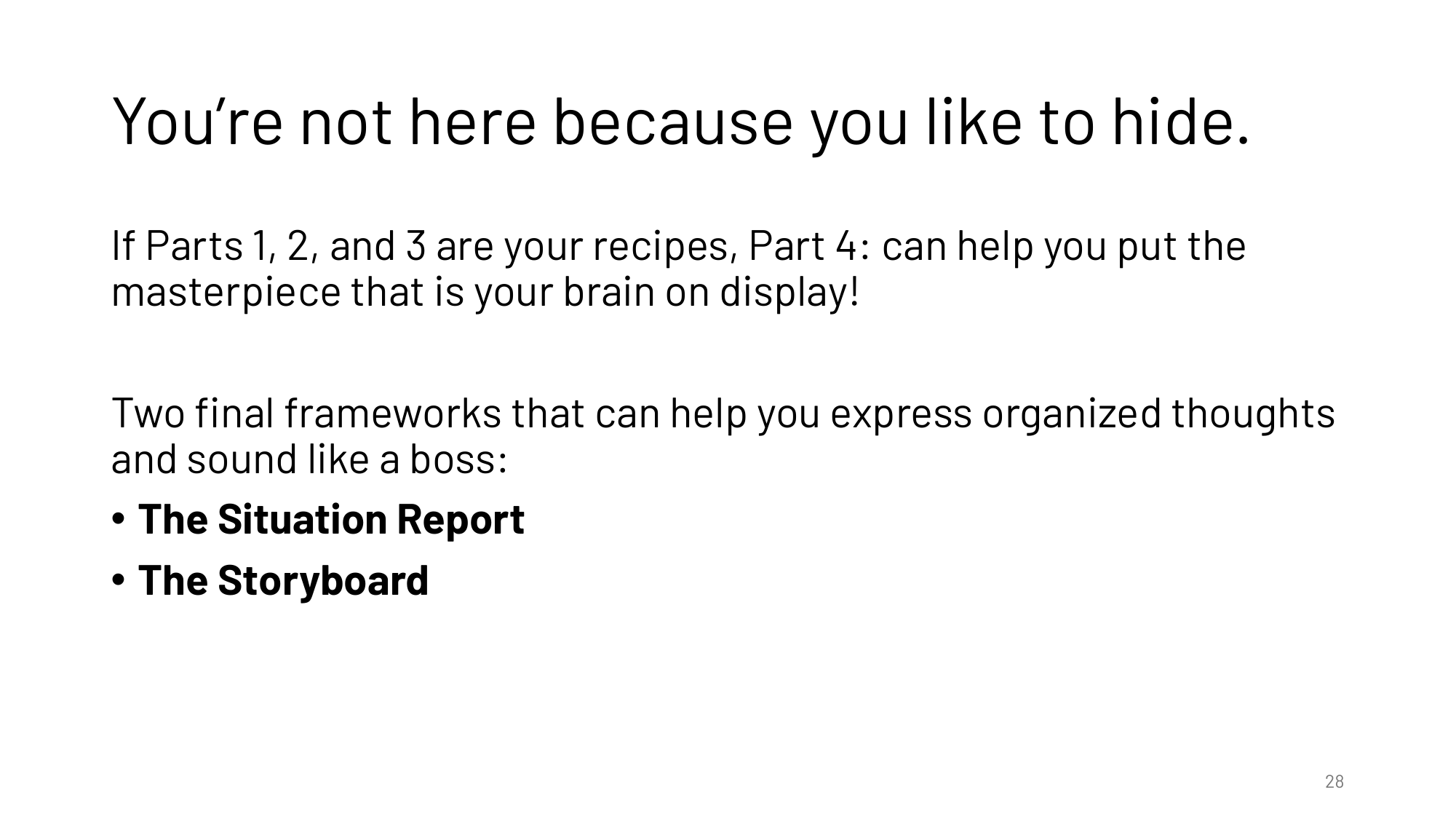

# You’re not here because you like to hide.
If Parts 1, 2, and 3 are your recipes, Part 4: can help you put the masterpiece that is your brain on display!

Two final frameworks that can help you express organized thoughts and sound like a boss:
The Situation Report
The Storyboard
28